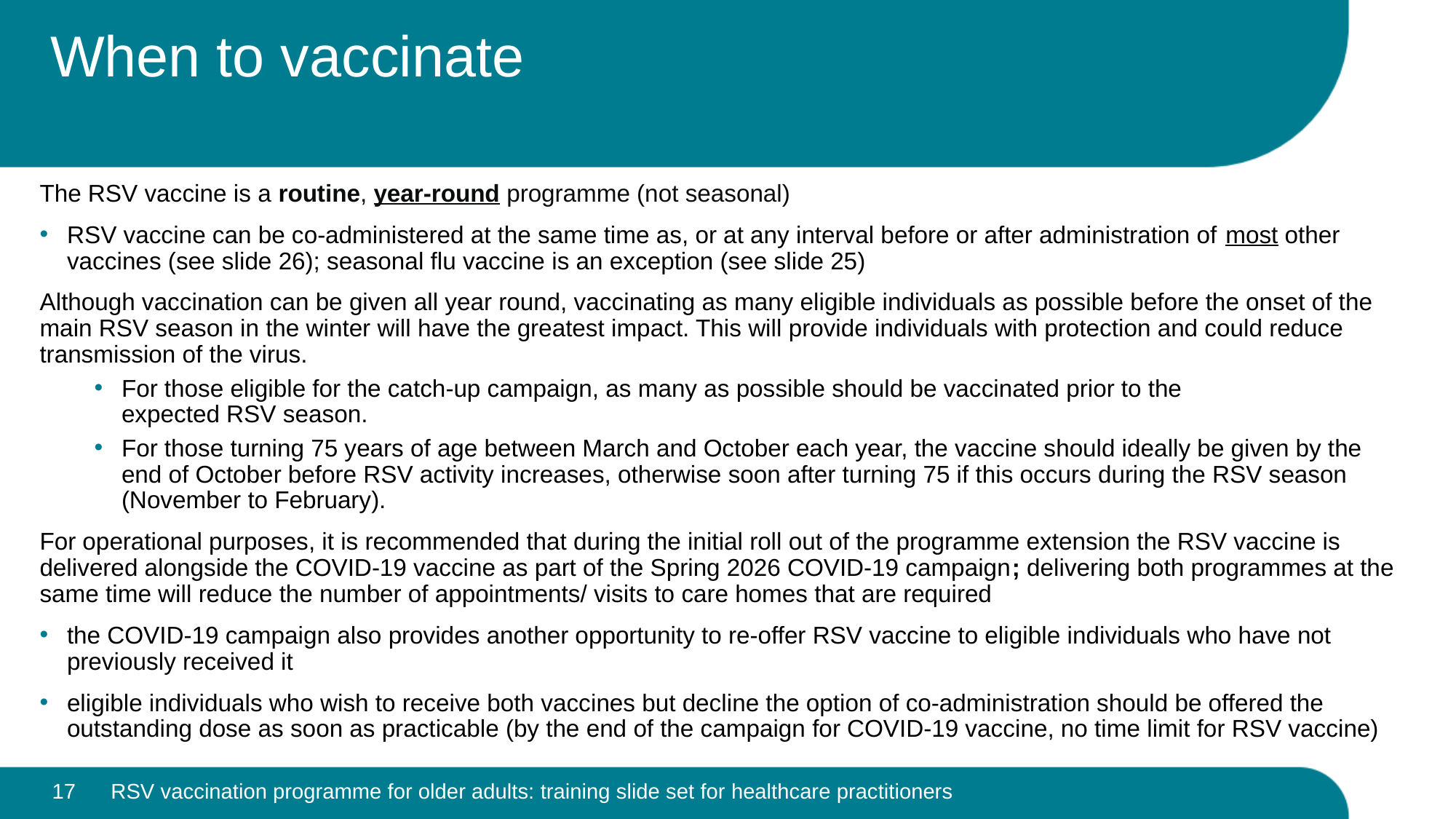

# When to vaccinate
The RSV vaccine is a routine, year-round programme (not seasonal)
RSV vaccine can be co-administered at the same time as, or at any interval before or after administration of most other vaccines (see slide 26); seasonal flu vaccine is an exception (see slide 25)
Although vaccination can be given all year round, vaccinating as many eligible individuals as possible before the onset of the main RSV season in the winter will have the greatest impact. This will provide individuals with protection and could reduce transmission of the virus.
For those eligible for the catch-up campaign, as many as possible should be vaccinated prior to the expected RSV season.
For those turning 75 years of age between March and October each year, the vaccine should ideally be given by the end of October before RSV activity increases, otherwise soon after turning 75 if this occurs during the RSV season (November to February).
For operational purposes, it is recommended that during the initial roll out of the programme extension the RSV vaccine is delivered alongside the COVID-19 vaccine as part of the Spring 2026 COVID-19 campaign; delivering both programmes at the same time will reduce the number of appointments/ visits to care homes that are required
the COVID-19 campaign also provides another opportunity to re-offer RSV vaccine to eligible individuals who have not previously received it
eligible individuals who wish to receive both vaccines but decline the option of co-administration should be offered the outstanding dose as soon as practicable (by the end of the campaign for COVID-19 vaccine, no time limit for RSV vaccine)

17
RSV vaccination programme for older adults: training slide set for healthcare practitioners